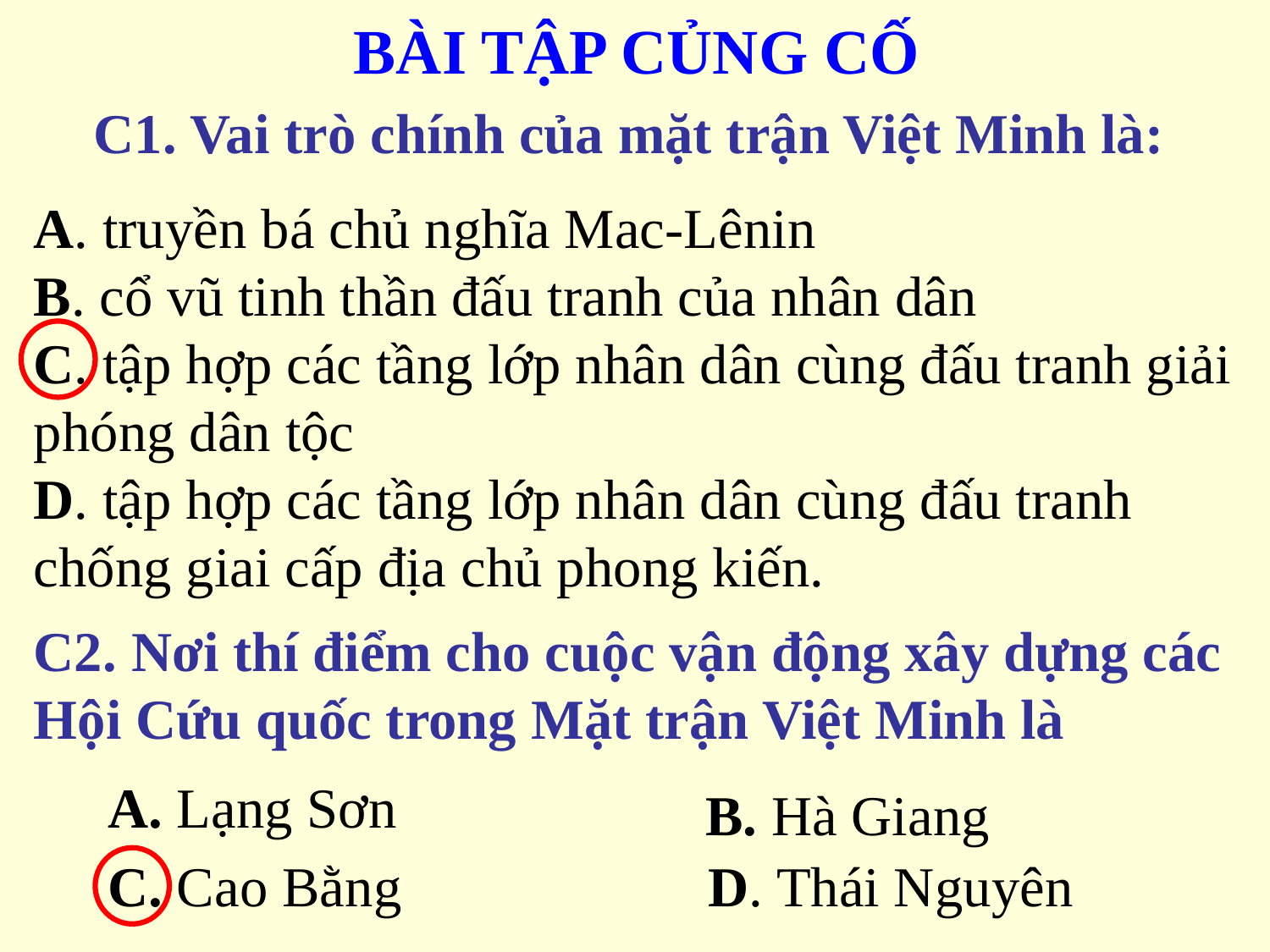

BÀI TẬP CỦNG CỐ
C1. Vai trò chính của mặt trận Việt Minh là:
A. truyền bá chủ nghĩa Mac-Lênin
B. cổ vũ tinh thần đấu tranh của nhân dân
C. tập hợp các tầng lớp nhân dân cùng đấu tranh giải phóng dân tộc
D. tập hợp các tầng lớp nhân dân cùng đấu tranh chống giai cấp địa chủ phong kiến.

C2. Nơi thí điểm cho cuộc vận động xây dựng các Hội Cứu quốc trong Mặt trận Việt Minh là
A. Lạng Sơn
B. Hà Giang
C. Cao Bằng
D. Thái Nguyên